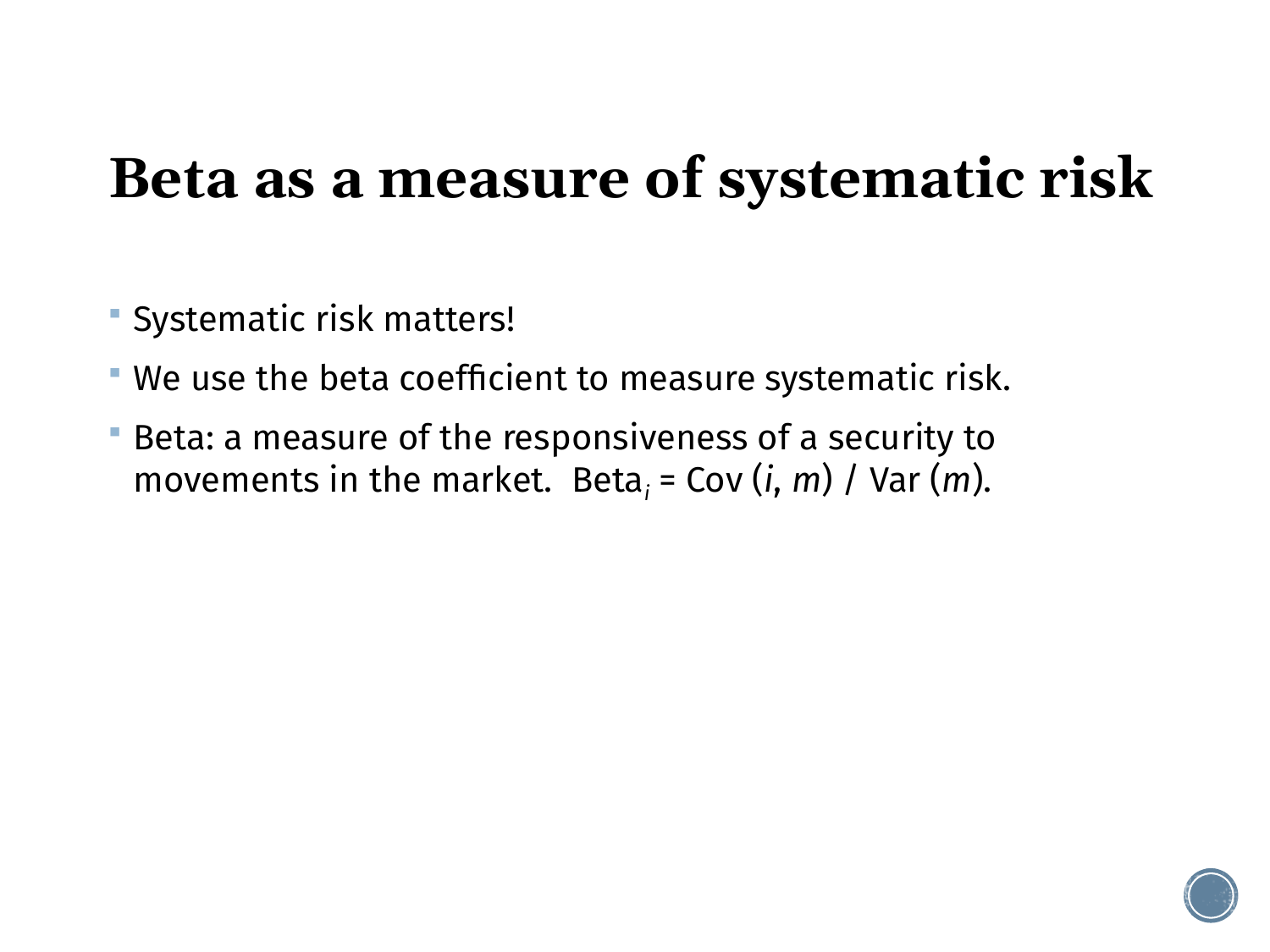

# Beta as a measure of systematic risk
Systematic risk matters!
We use the beta coefficient to measure systematic risk.
Beta: a measure of the responsiveness of a security to movements in the market.  Betai = Cov (i, m) / Var (m).